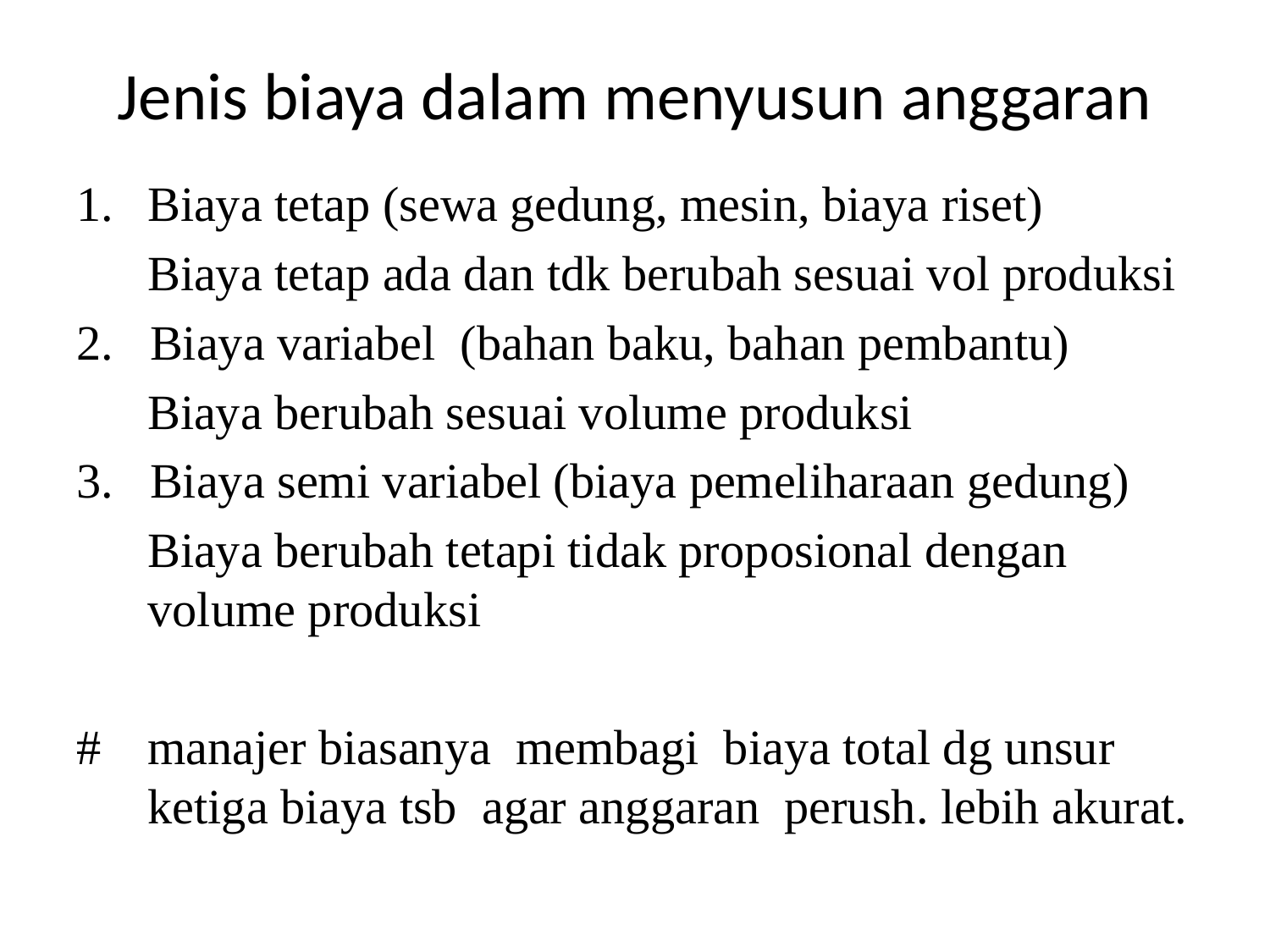

# Jenis biaya dalam menyusun anggaran
Biaya tetap (sewa gedung, mesin, biaya riset)
	Biaya tetap ada dan tdk berubah sesuai vol produksi
2.   Biaya variabel  (bahan baku, bahan pembantu)
	Biaya berubah sesuai volume produksi
3.   Biaya semi variabel (biaya pemeliharaan gedung)
	Biaya berubah tetapi tidak proposional dengan volume produksi

# 	manajer biasanya  membagi  biaya total dg unsur ketiga biaya tsb  agar anggaran  perush. lebih akurat.